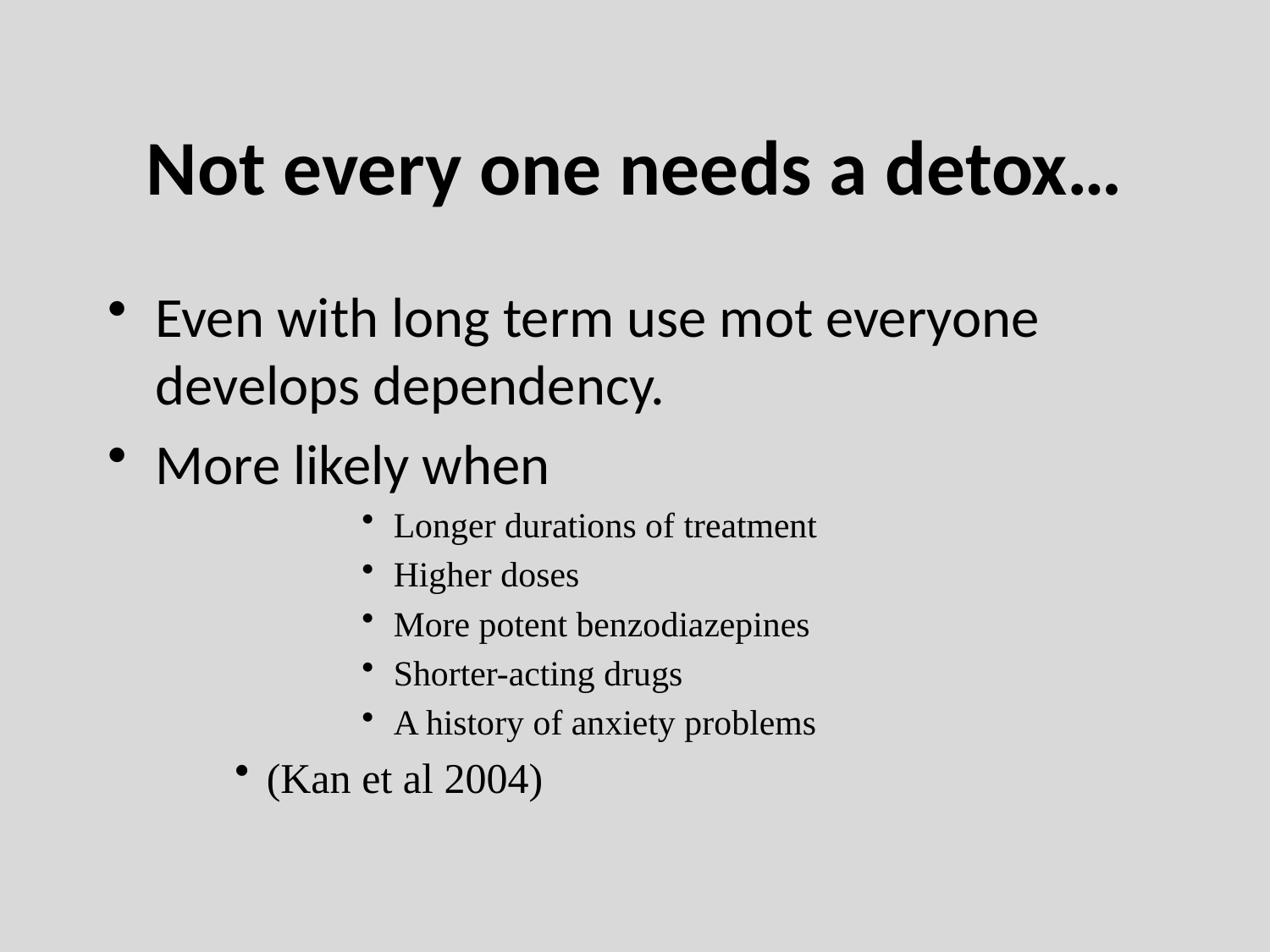

# Not every one needs a detox…
Even with long term use mot everyone develops dependency.
More likely when
Longer durations of treatment
Higher doses
More potent benzodiazepines
Shorter-acting drugs
A history of anxiety problems
(Kan et al 2004)